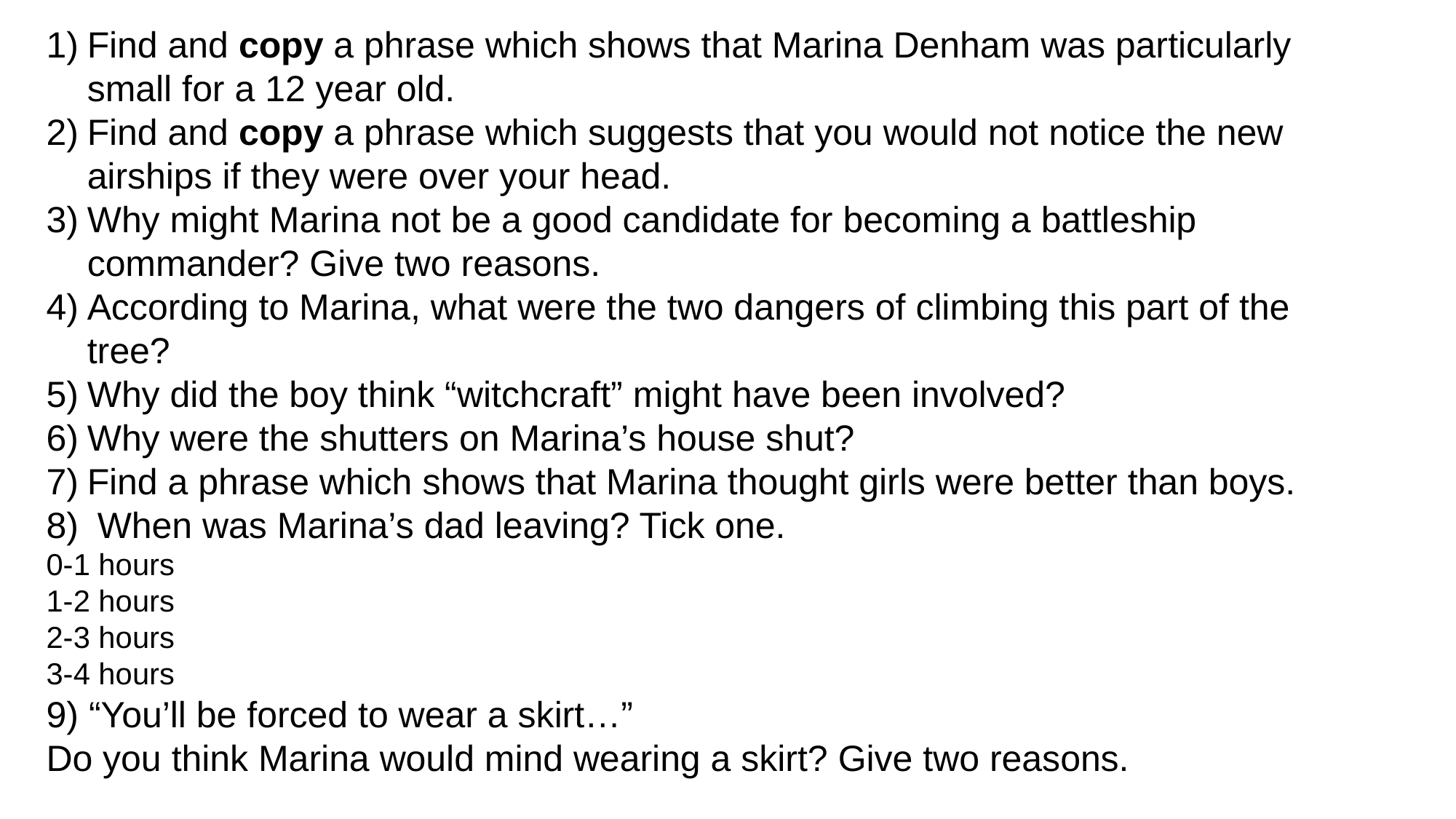

Find and copy a phrase which shows that Marina Denham was particularly small for a 12 year old.
Find and copy a phrase which suggests that you would not notice the new airships if they were over your head.
Why might Marina not be a good candidate for becoming a battleship commander? Give two reasons.
According to Marina, what were the two dangers of climbing this part of the tree?
Why did the boy think “witchcraft” might have been involved?
Why were the shutters on Marina’s house shut?
Find a phrase which shows that Marina thought girls were better than boys.
 When was Marina’s dad leaving? Tick one.
0-1 hours
1-2 hours
2-3 hours
3-4 hours
9) “You’ll be forced to wear a skirt…”
Do you think Marina would mind wearing a skirt? Give two reasons.